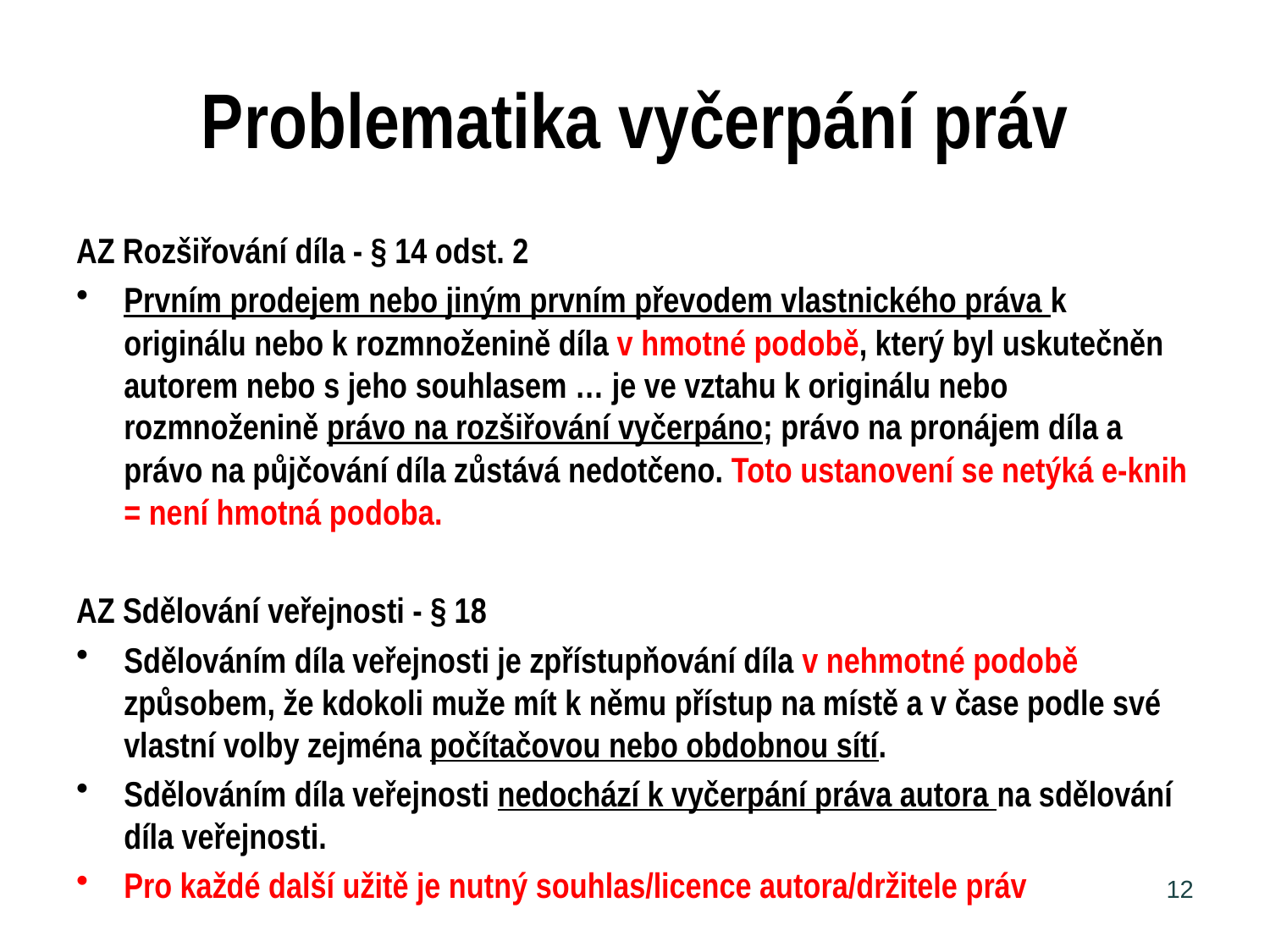

# Problematika vyčerpání práv
AZ Rozšiřování díla - § 14 odst. 2
Prvním prodejem nebo jiným prvním převodem vlastnického práva k originálu nebo k rozmnoženině díla v hmotné podobě, který byl uskutečněn autorem nebo s jeho souhlasem … je ve vztahu k originálu nebo rozmnoženině právo na rozšiřování vyčerpáno; právo na pronájem díla a právo na půjčování díla zůstává nedotčeno. Toto ustanovení se netýká e-knih = není hmotná podoba.

AZ Sdělování veřejnosti - § 18
Sdělováním díla veřejnosti je zpřístupňování díla v nehmotné podobě způsobem, že kdokoli muže mít k němu přístup na místě a v čase podle své vlastní volby zejména počítačovou nebo obdobnou sítí.
Sdělováním díla veřejnosti nedochází k vyčerpání práva autora na sdělování díla veřejnosti.
Pro každé další užitě je nutný souhlas/licence autora/držitele práv
12